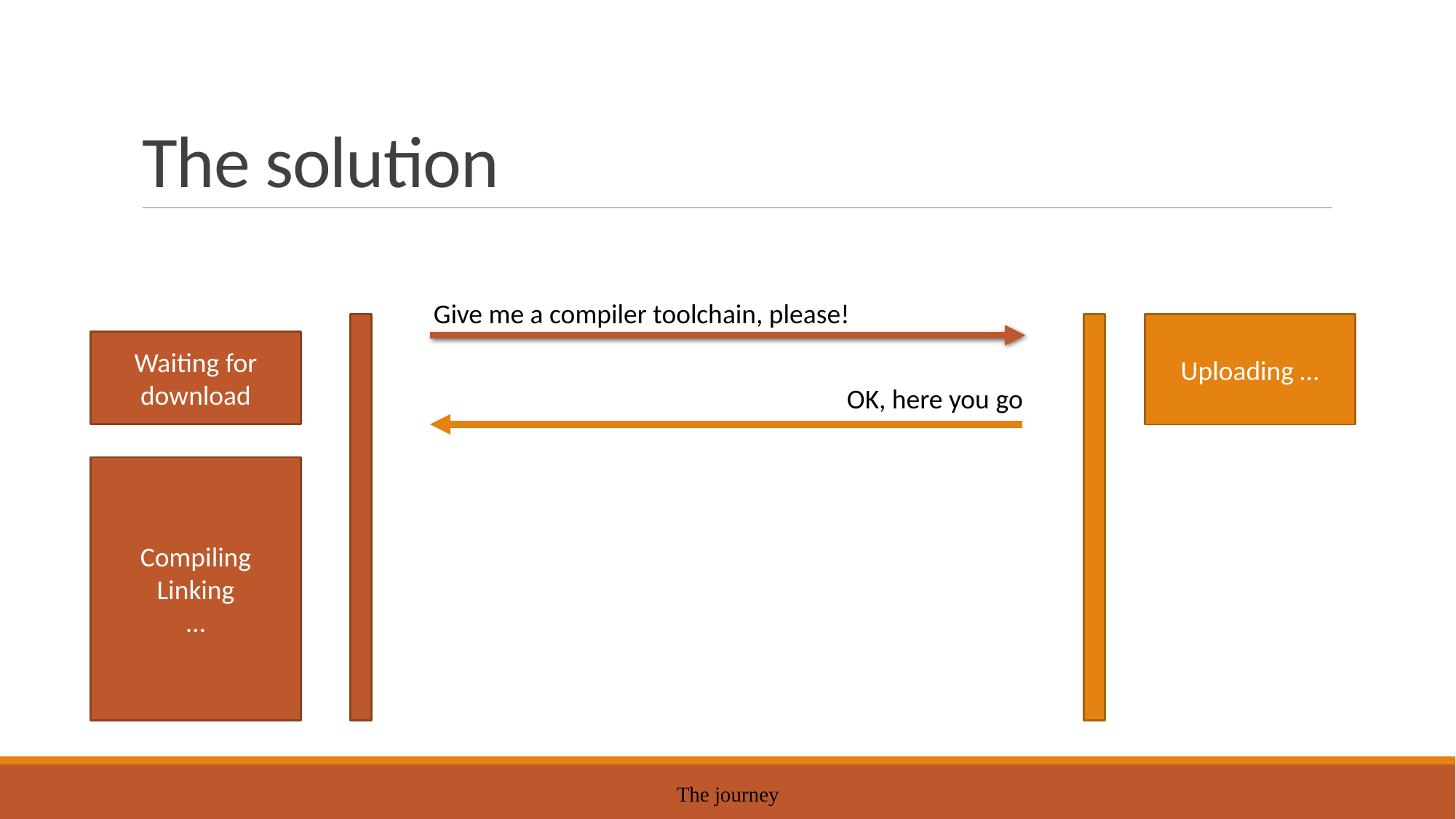

# The solution
Give me a compiler toolchain, please!

Uploading …
Waiting for download
OK, here you go
Compiling
Linking
…
The journey